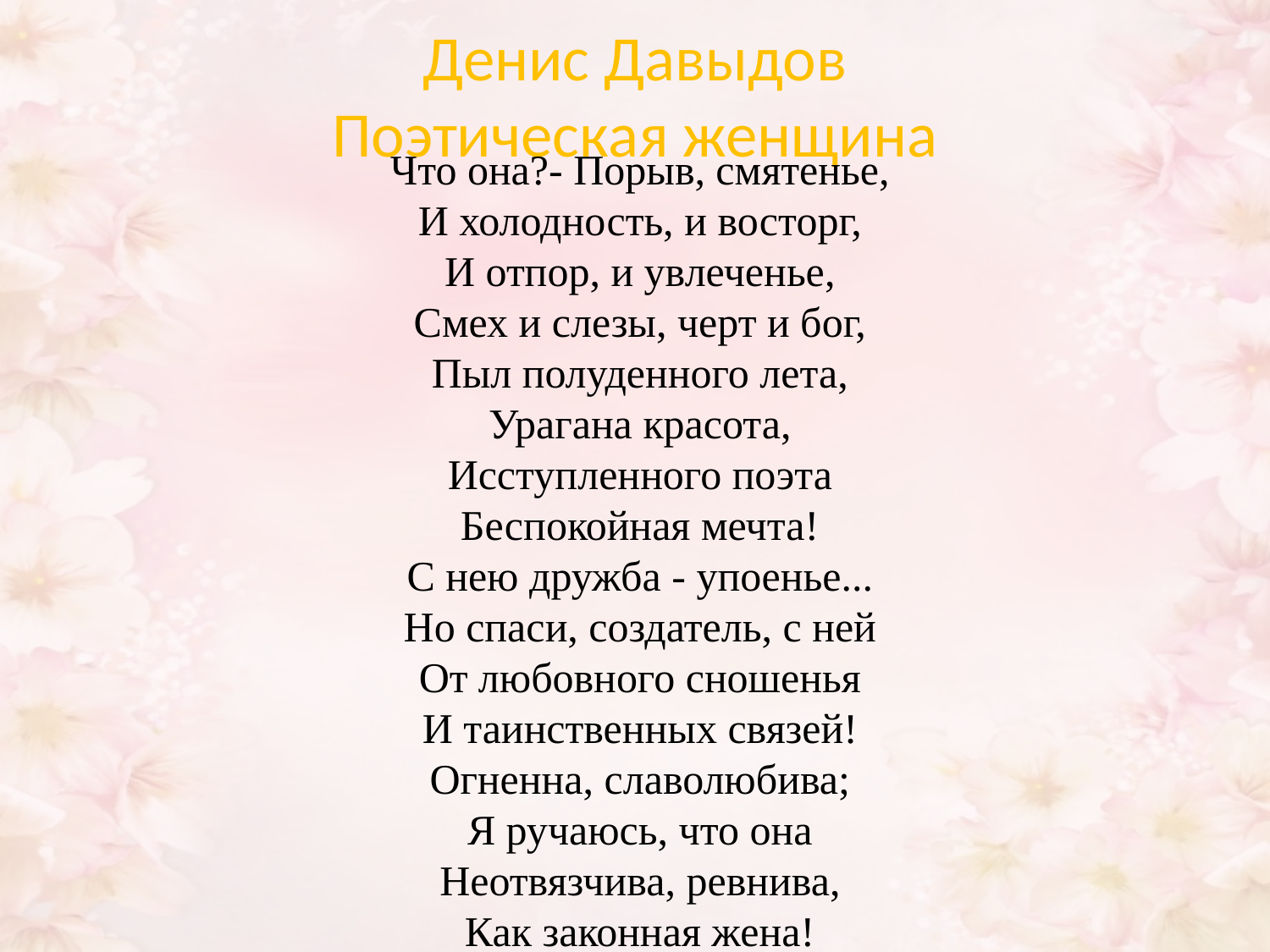

# Денис Давыдов Поэтическая женщина
Что она?- Порыв, смятенье,
И холодность, и восторг,
И отпор, и увлеченье,
Смех и слезы, черт и бог,
Пыл полуденного лета,
Урагана красота,
Исступленного поэта
Беспокойная мечта!
С нею дружба - упоенье...
Но спаси, создатель, с ней
От любовного сношенья
И таинственных связей!
Огненна, славолюбива;
Я ручаюсь, что она
Неотвязчива, ревнива,
Как законная жена!